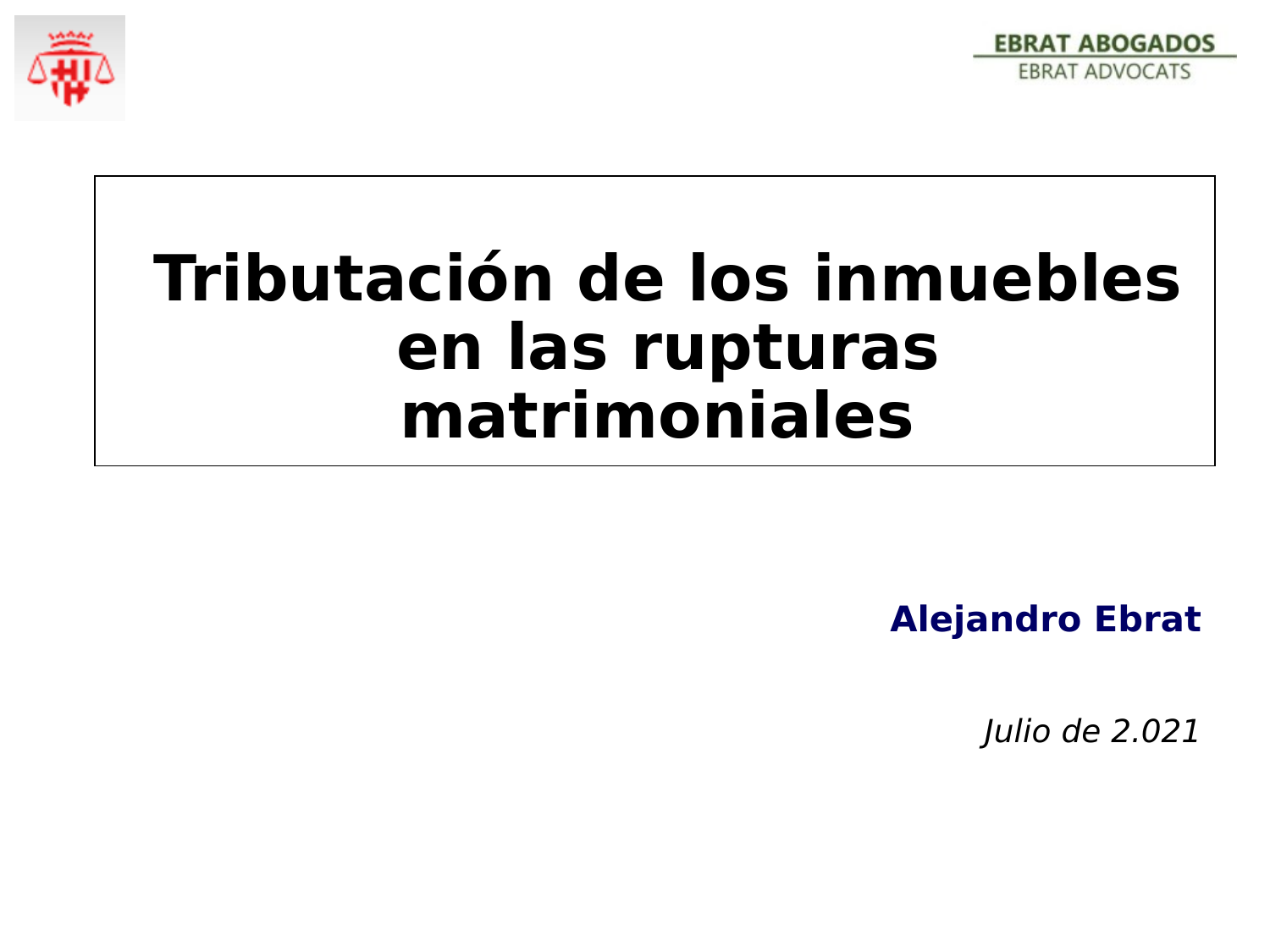

Tributación de los inmuebles en las rupturas matrimoniales

	Alejandro Ebrat

Julio de 2.021